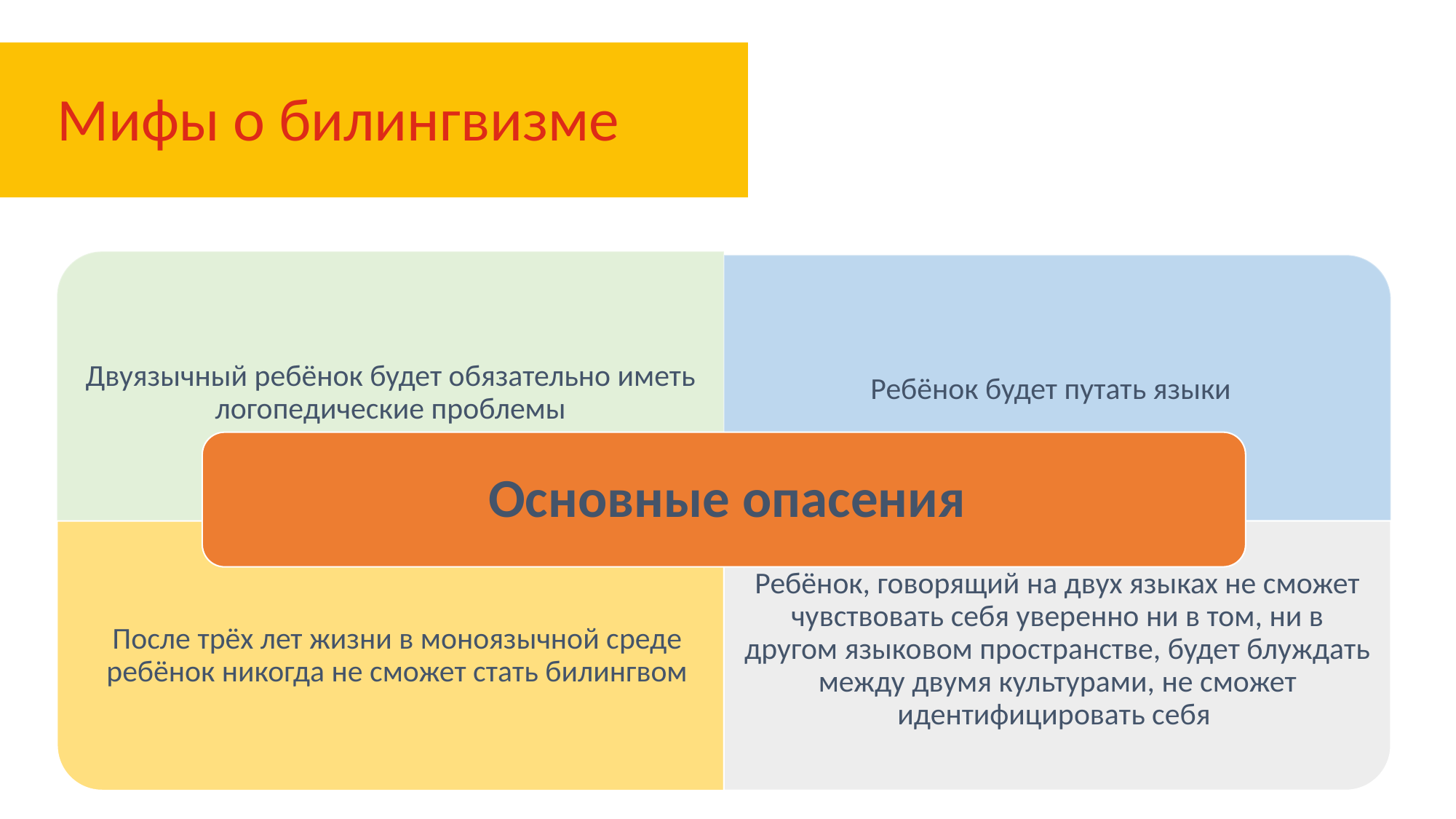

# Мифы о билингвизме
Двуязычный ребёнок будет обязательно иметь логопедические проблемы
Ребёнок будет путать языки
После трёх лет жизни в моноязычной среде ребёнок никогда не сможет стать билингвом
Ребёнок, говорящий на двух языках не сможет чувствовать себя уверенно ни в том, ни в другом языковом пространстве, будет блуждать между двумя культурами, не сможет идентифицировать себя
Основные опасения